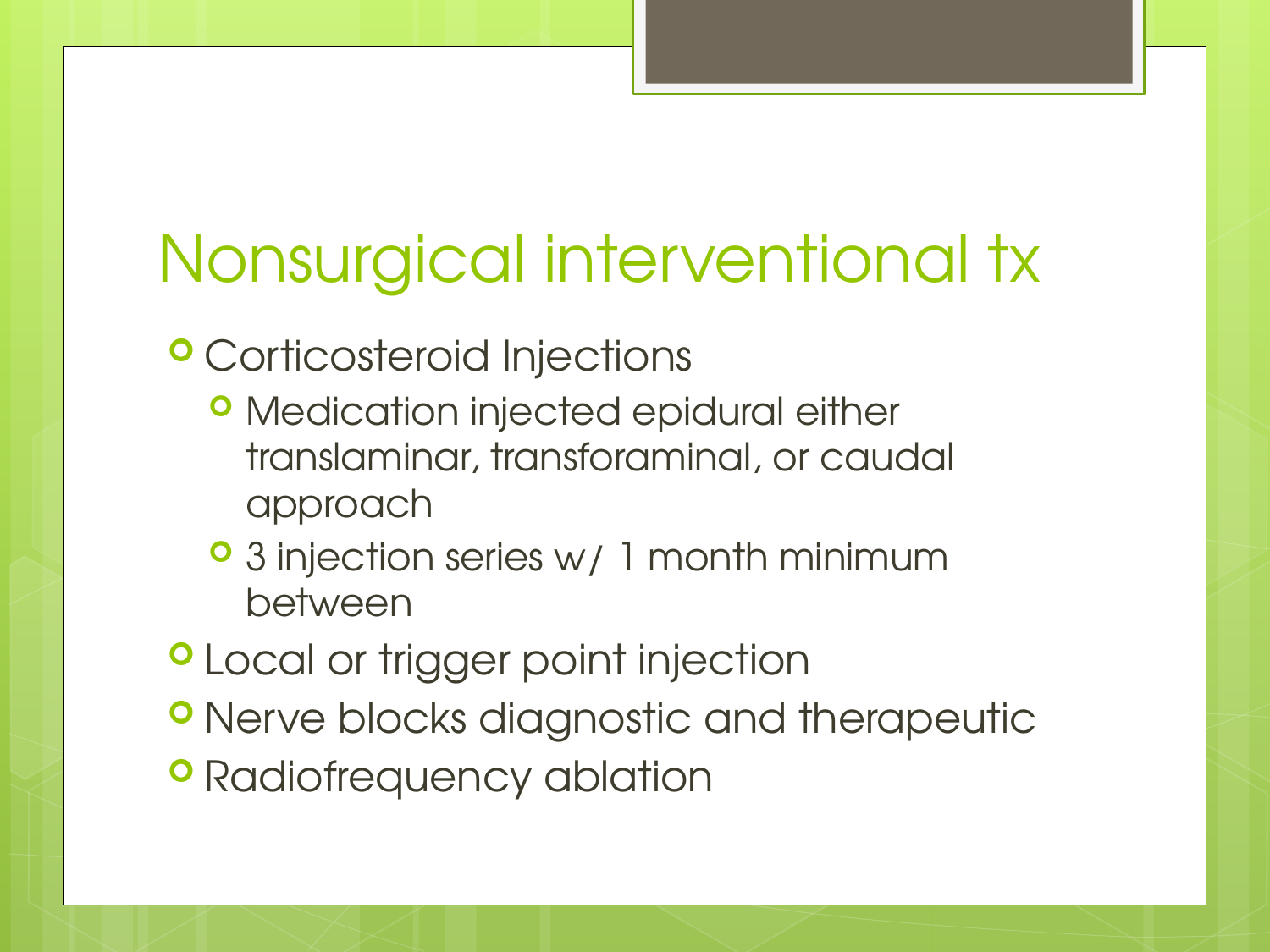

# Nonsurgical interventional tx
Corticosteroid Injections
Medication injected epidural either translaminar, transforaminal, or caudal approach
3 injection series w/ 1 month minimum between
Local or trigger point injection
Nerve blocks diagnostic and therapeutic
Radiofrequency ablation